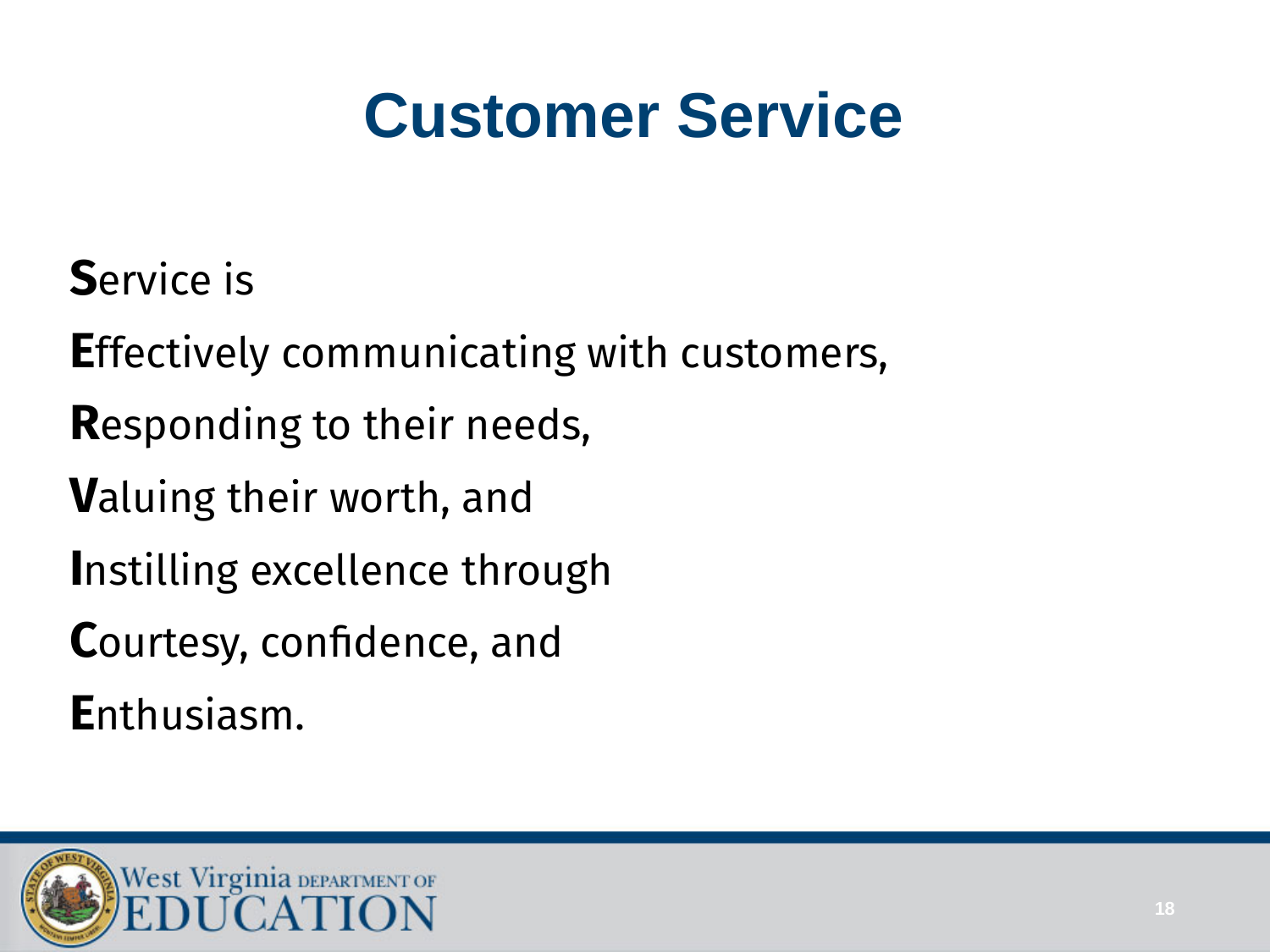

# Customer Service
Service is
Effectively communicating with customers,
Responding to their needs,
Valuing their worth, and
Instilling excellence through
Courtesy, confidence, and
Enthusiasm.

18